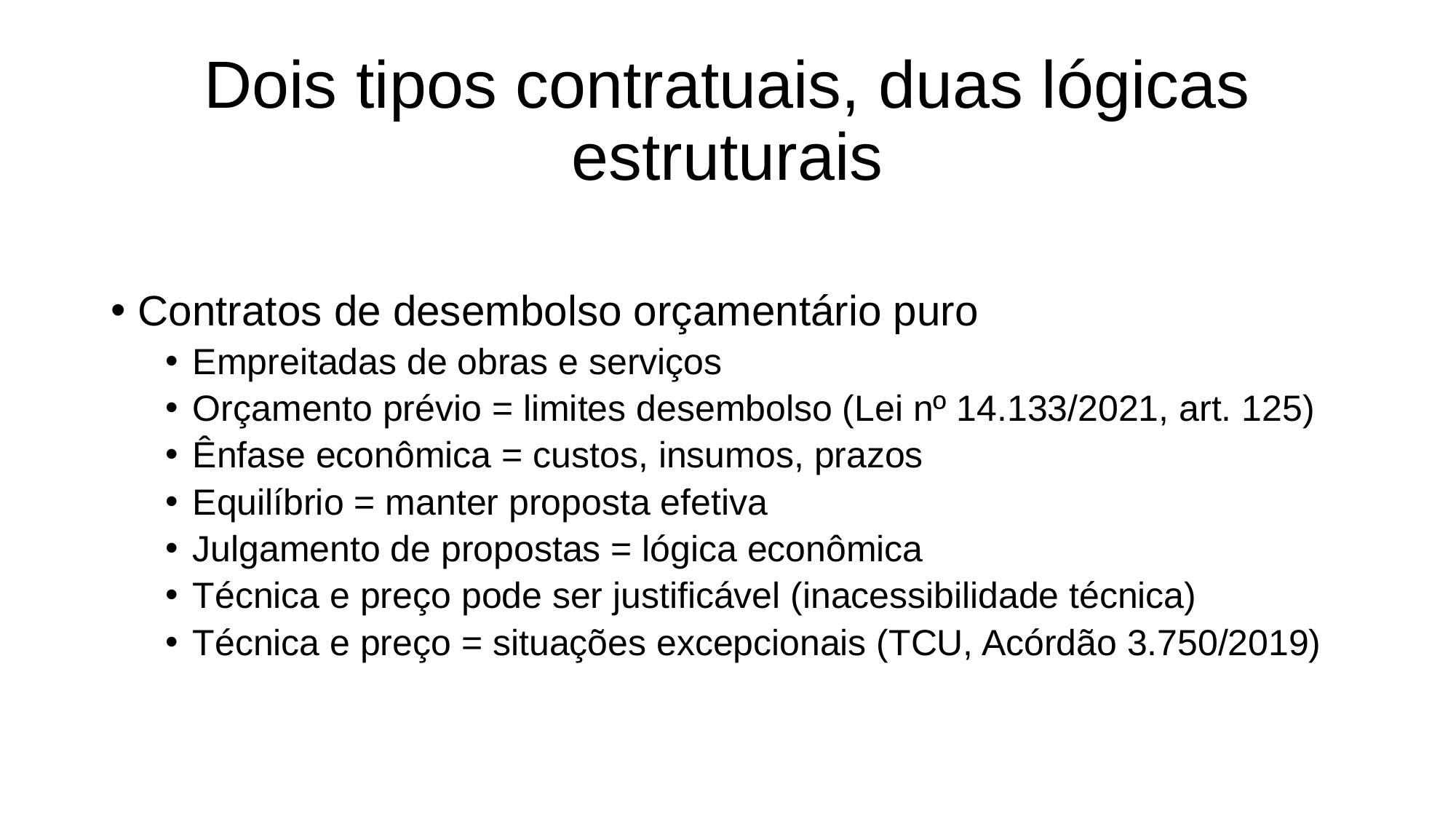

# Dois tipos contratuais, duas lógicas estruturais

Contratos de desembolso orçamentário puro
Empreitadas de obras e serviços
Orçamento prévio = limites desembolso (Lei nº 14.133/2021, art. 125)
Ênfase econômica = custos, insumos, prazos
Equilíbrio = manter proposta efetiva
Julgamento de propostas = lógica econômica
Técnica e preço pode ser justificável (inacessibilidade técnica)
Técnica e preço = situações excepcionais (TCU, Acórdão 3.750/2019)